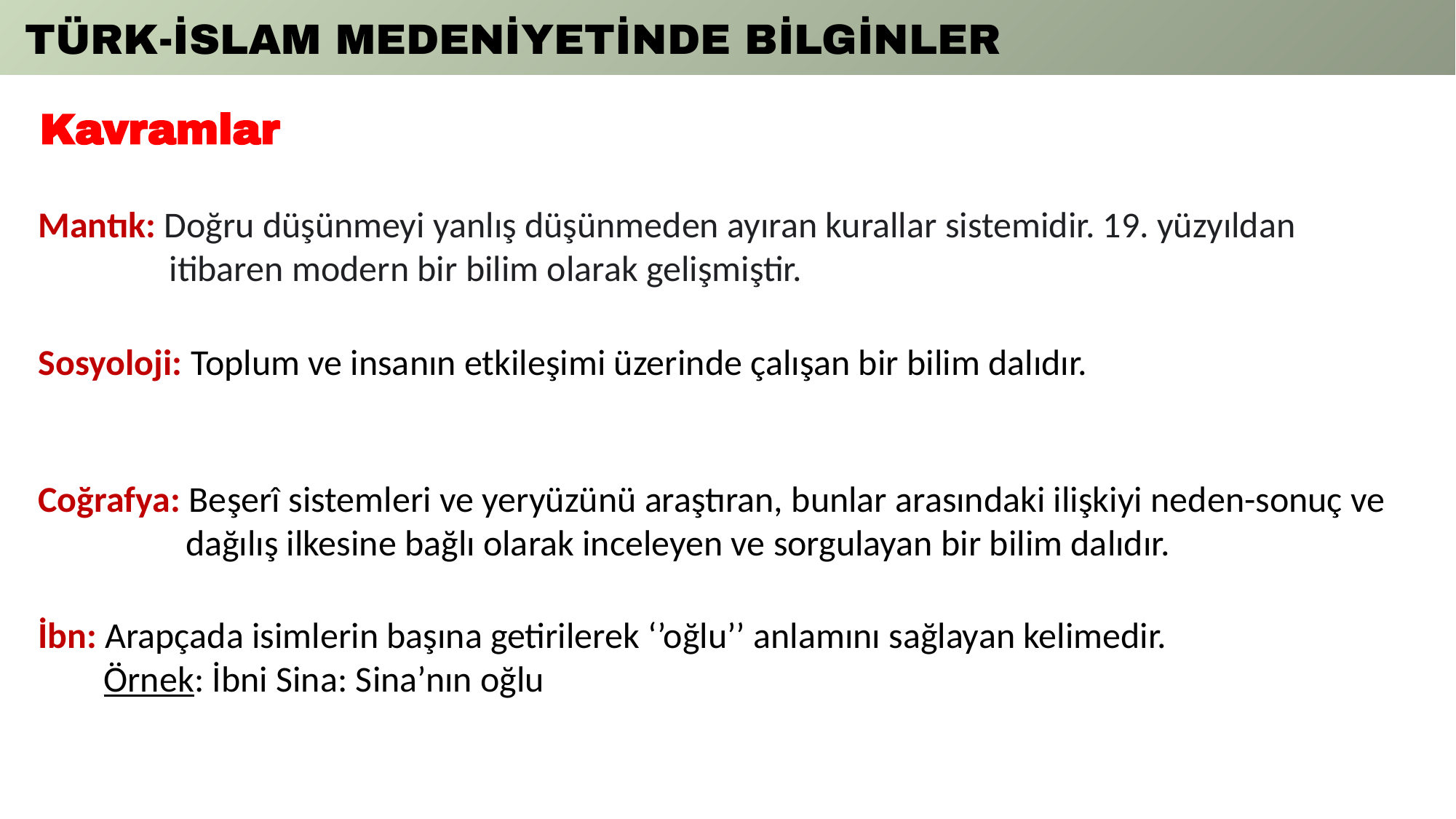

TÜRK-İSLAM MEDENİYETİNDE BİLGİNLER
Kavramlar
Mantık: Doğru düşünmeyi yanlış düşünmeden ayıran kurallar sistemidir. 19. yüzyıldan
                itibaren modern bir bilim olarak gelişmiştir.
Sosyoloji: Toplum ve insanın etkileşimi üzerinde çalışan bir bilim dalıdır.
Coğrafya: Beşerî sistemleri ve yeryüzünü araştıran, bunlar arasındaki ilişkiyi neden-sonuç ve
                  dağılış ilkesine bağlı olarak inceleyen ve sorgulayan bir bilim dalıdır.
İbn: Arapçada isimlerin başına getirilerek ‘’oğlu’’ anlamını sağlayan kelimedir.
        Örnek: İbni Sina: Sina’nın oğlu